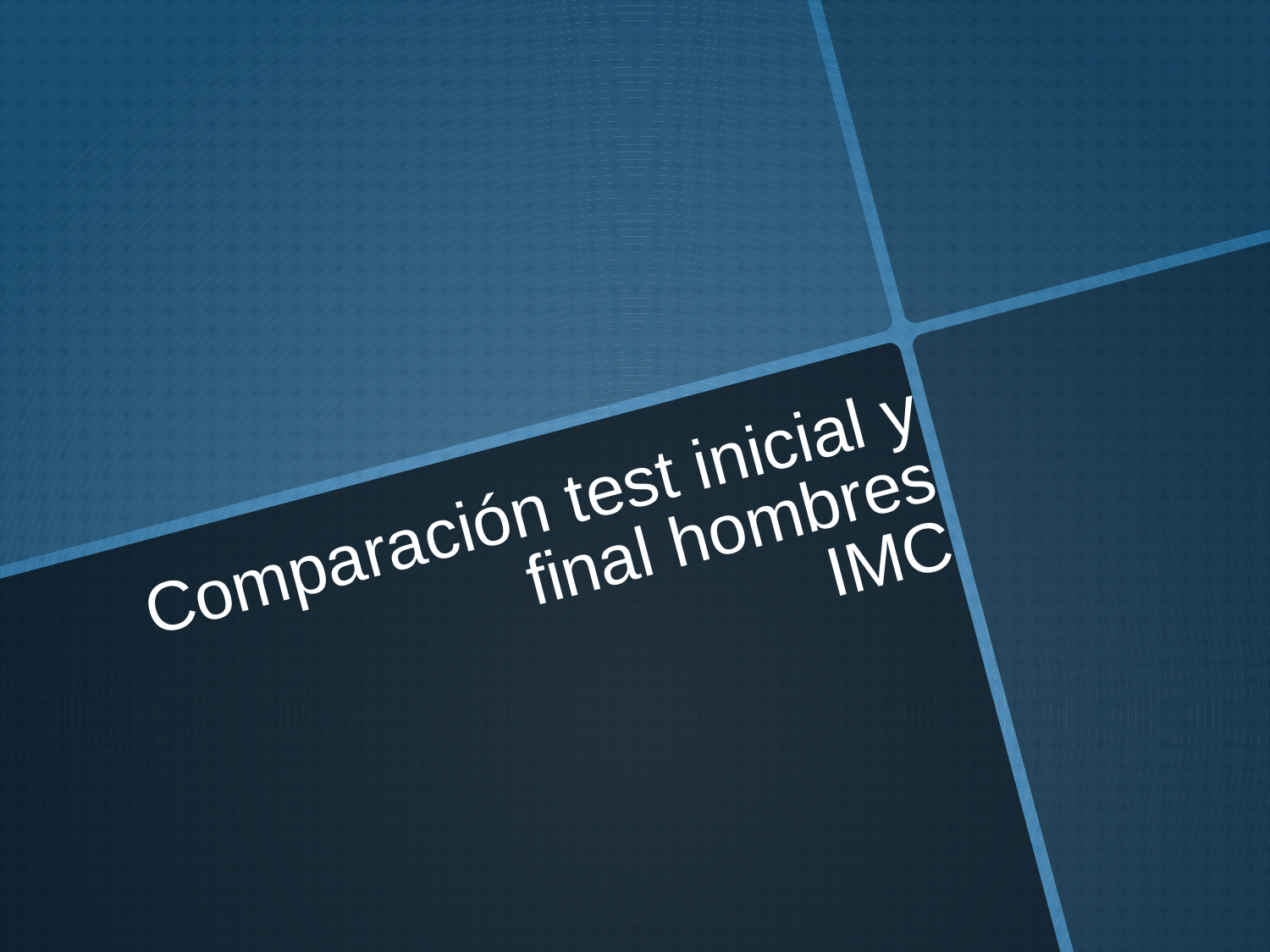

# Comparación test inicial y final hombres IMC